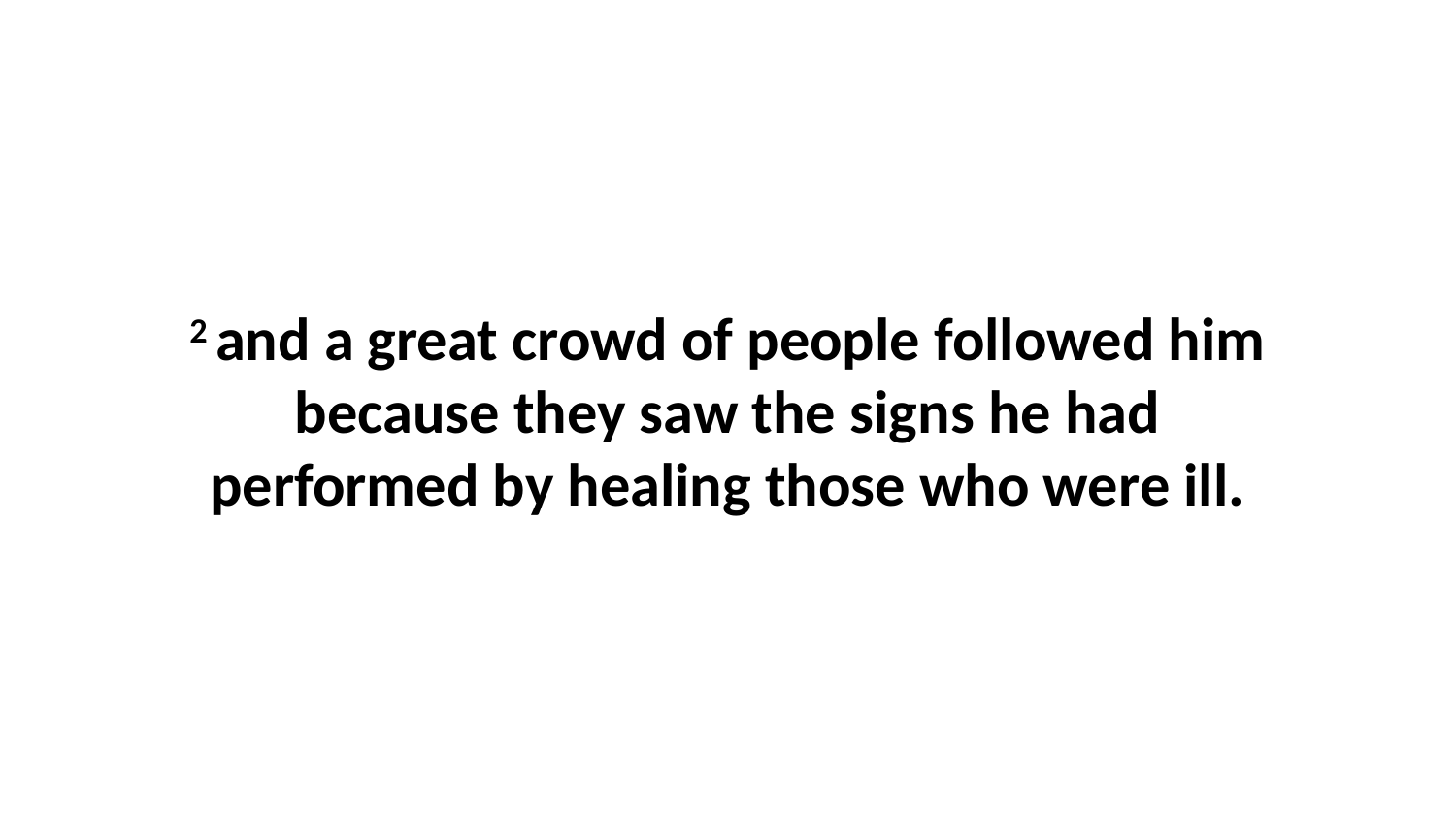

2 and a great crowd of people followed him because they saw the signs he had performed by healing those who were ill.